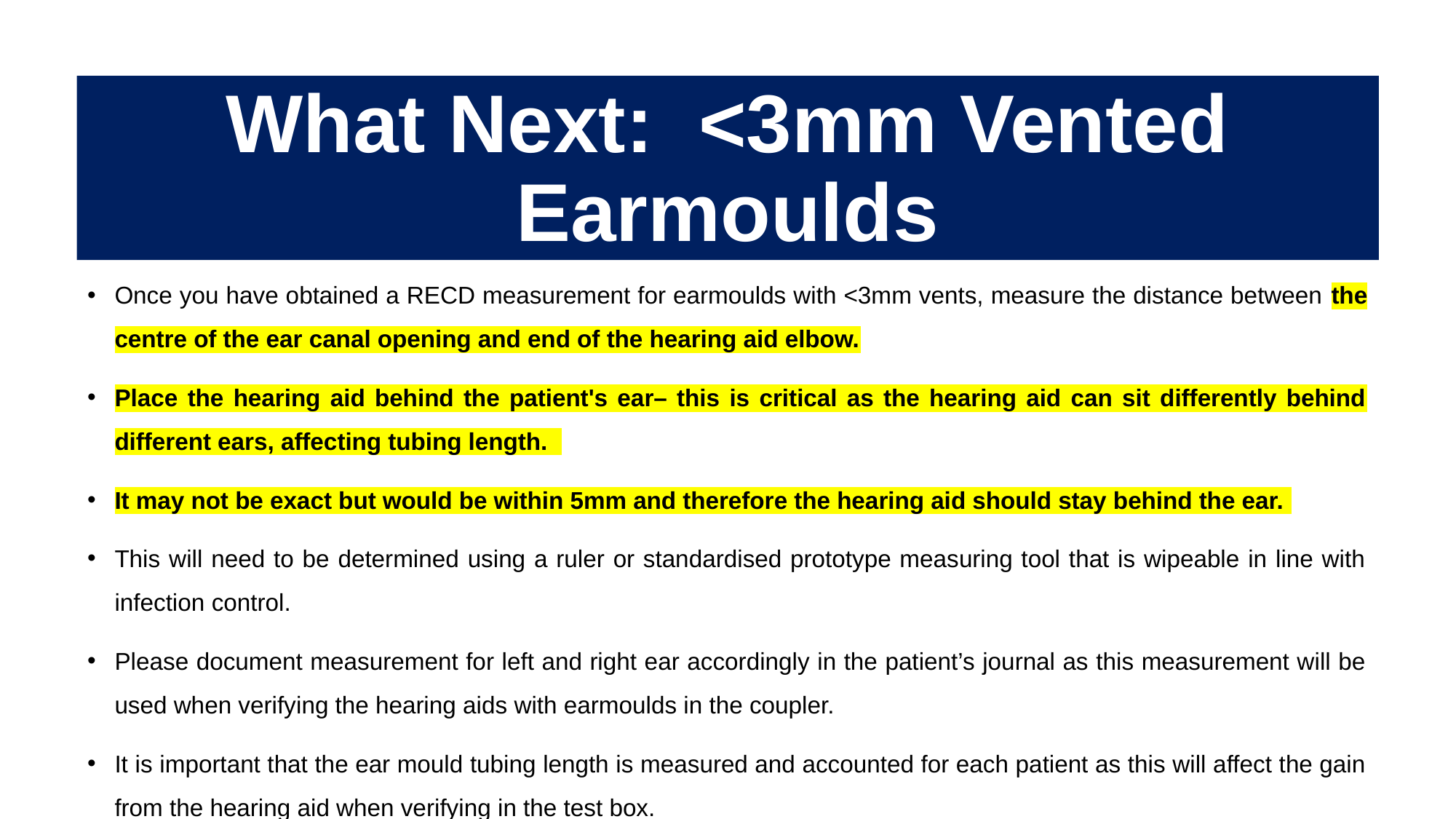

# What Next:  <3mm Vented Earmoulds

Once you have obtained a RECD measurement for earmoulds with <3mm vents, measure the distance between the centre of the ear canal opening and end of the hearing aid elbow.
Place the hearing aid behind the patient's ear– this is critical as the hearing aid can sit differently behind different ears, affecting tubing length.
It may not be exact but would be within 5mm and therefore the hearing aid should stay behind the ear.
This will need to be determined using a ruler or standardised prototype measuring tool that is wipeable in line with infection control.
Please document measurement for left and right ear accordingly in the patient’s journal as this measurement will be used when verifying the hearing aids with earmoulds in the coupler.
It is important that the ear mould tubing length is measured and accounted for each patient as this will affect the gain from the hearing aid when verifying in the test box.